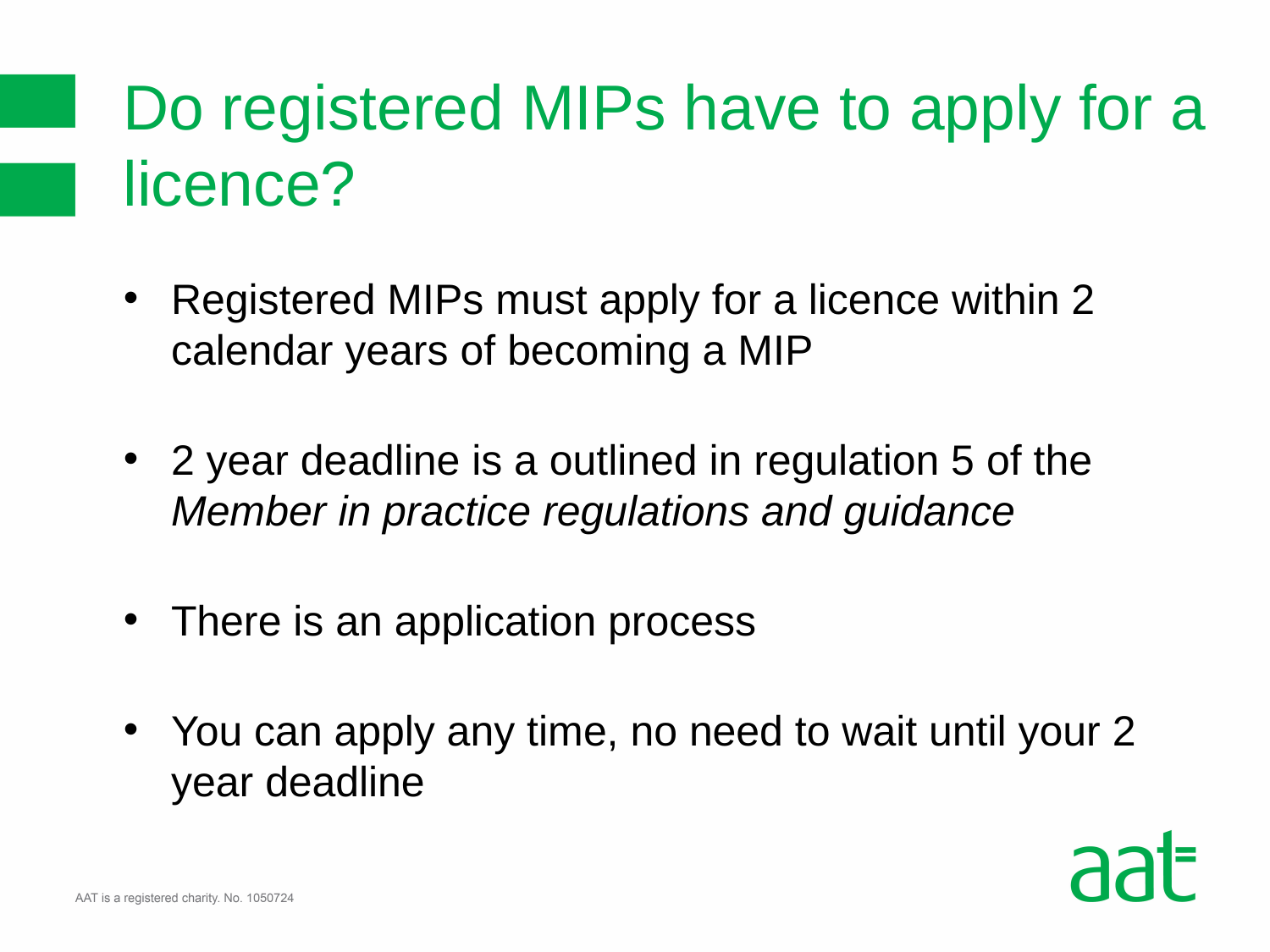

# Do registered MIPs have to apply for a licence?
Registered MIPs must apply for a licence within 2 calendar years of becoming a MIP
2 year deadline is a outlined in regulation 5 of the Member in practice regulations and guidance
There is an application process
You can apply any time, no need to wait until your 2 year deadline